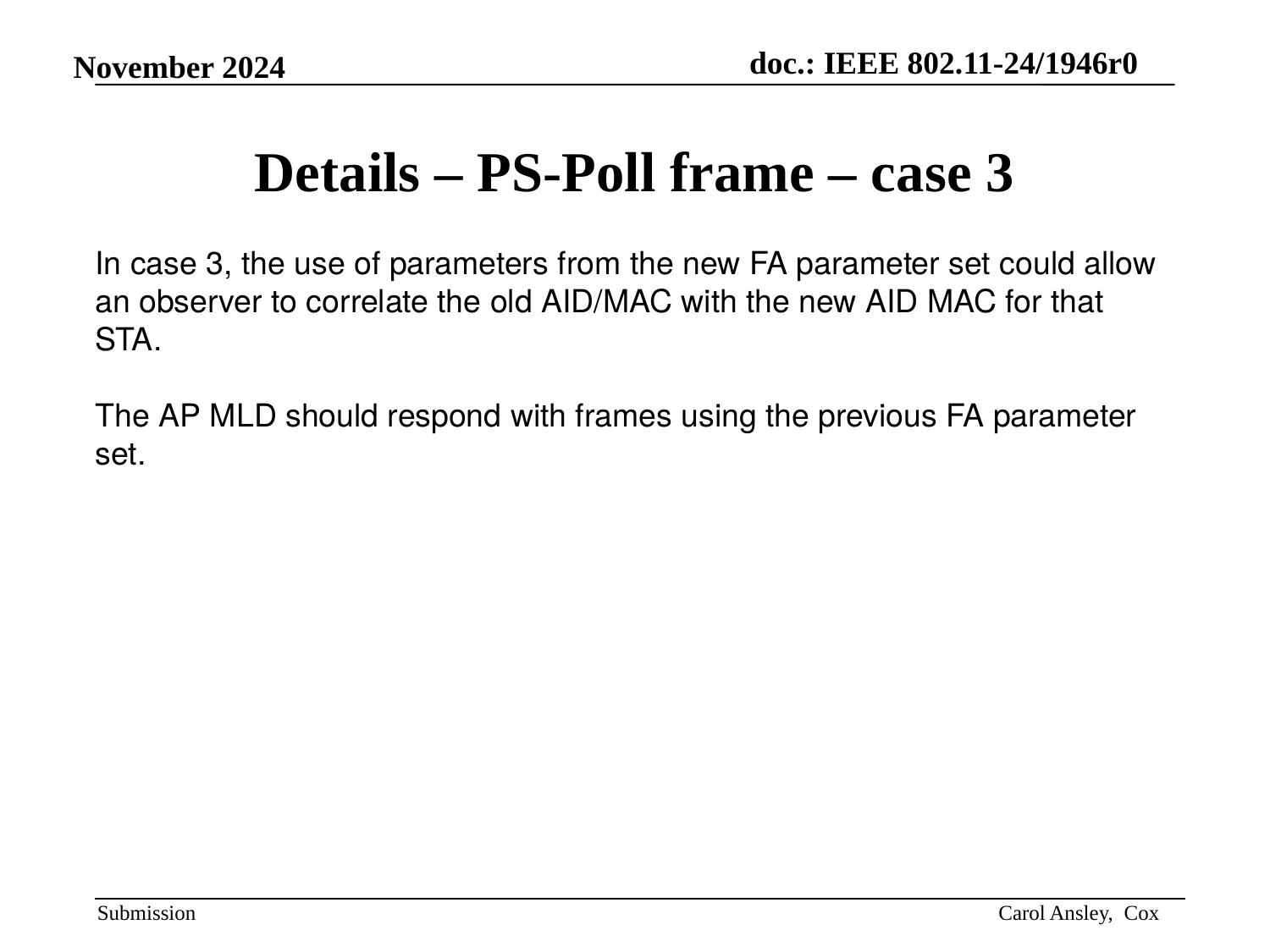

# Details – PS-Poll frame – case 3
In case 3, the use of parameters from the new FA parameter set could allow an observer to correlate the old AID/MAC with the new AID MAC for that STA.

The AP MLD should respond with frames using the previous FA parameter set.